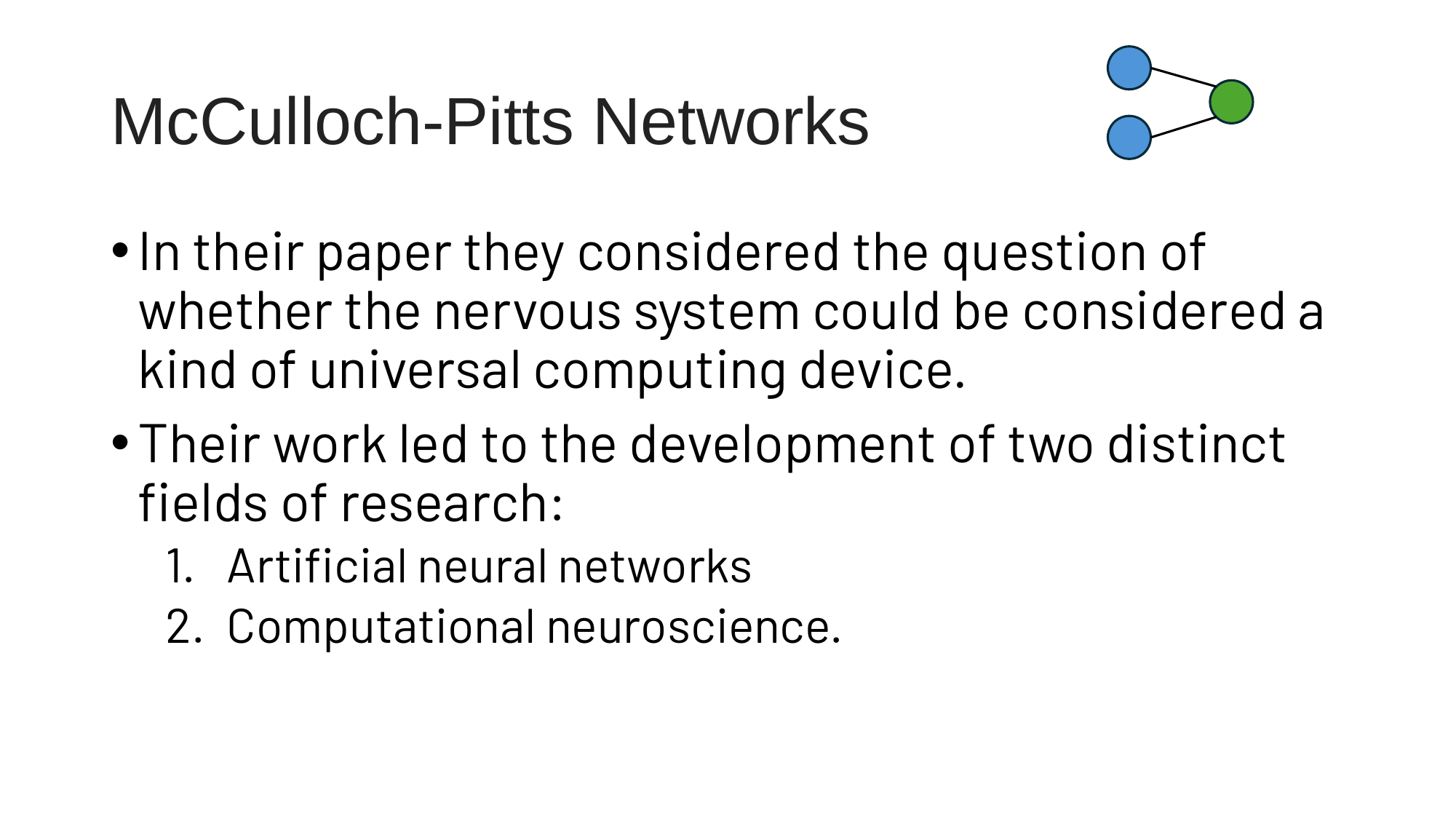

# McCulloch-Pitts Networks

In their paper they considered the question of whether the nervous system could be considered a kind of universal computing device.
Their work led to the development of two distinct fields of research:
Artificial neural networks
Computational neuroscience.